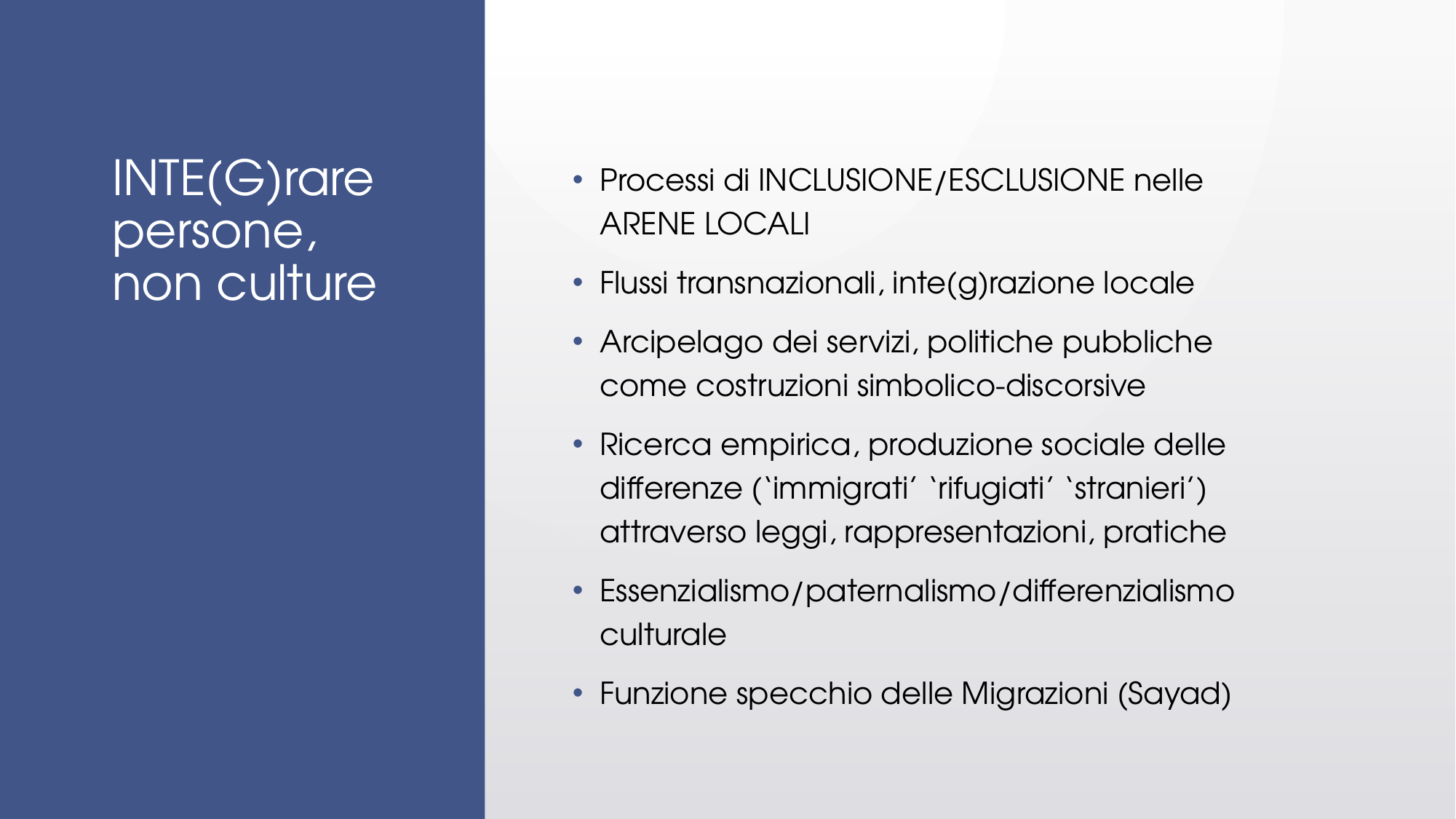

# INTE(G)rare persone, non culture
Processi di INCLUSIONE/ESCLUSIONE nelle ARENE LOCALI
Flussi transnazionali, inte(g)razione locale
Arcipelago dei servizi, politiche pubbliche come costruzioni simbolico-discorsive
Ricerca empirica, produzione sociale delle differenze (‘immigrati’ ‘rifugiati’ ‘stranieri’) attraverso leggi, rappresentazioni, pratiche
Essenzialismo/paternalismo/differenzialismo culturale
Funzione specchio delle Migrazioni (Sayad)